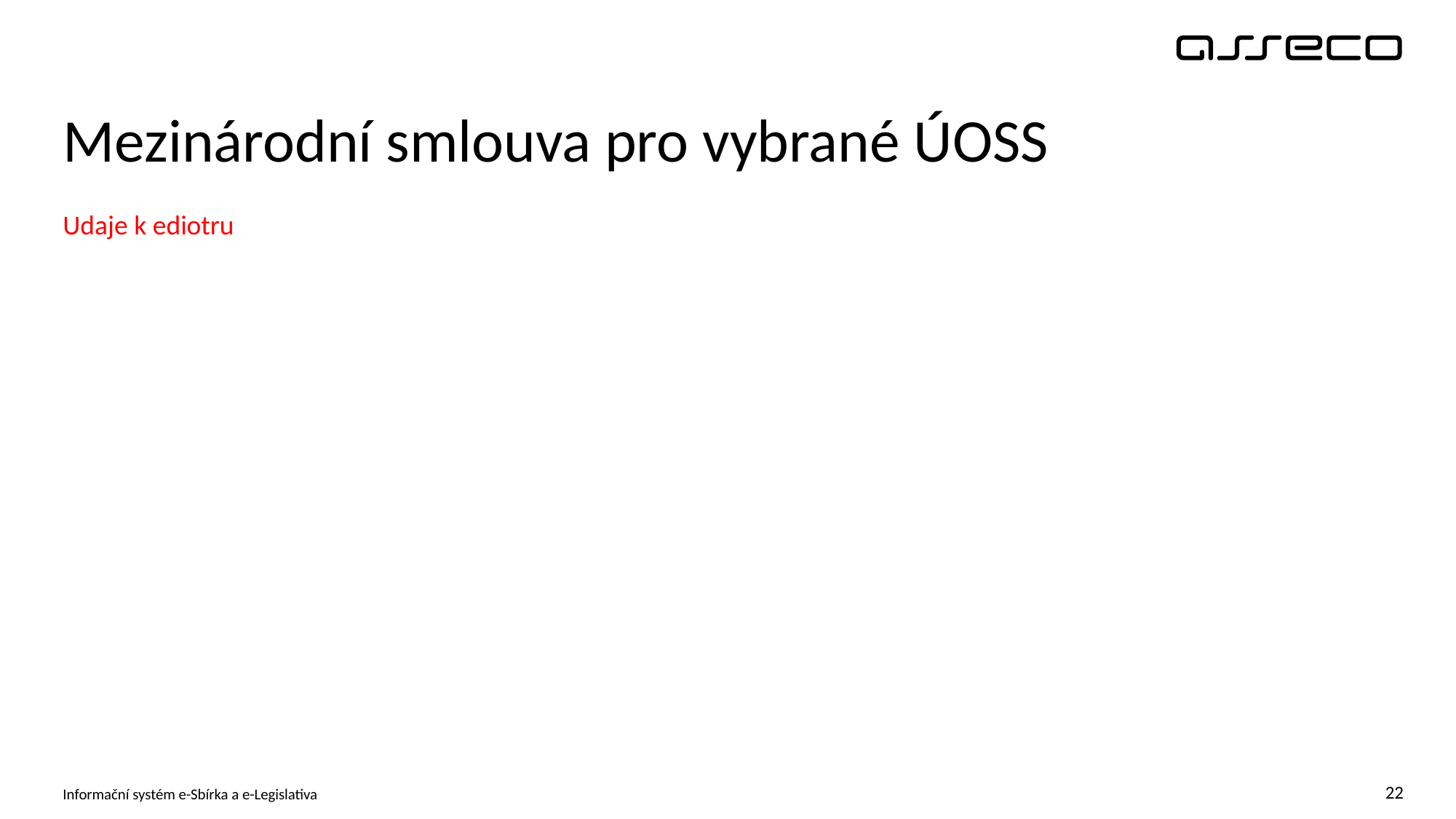

# Mezinárodní smlouva pro vybrané ÚOSS
Udaje k ediotru

Informační systém e-Sbírka a e-Legislativa
22